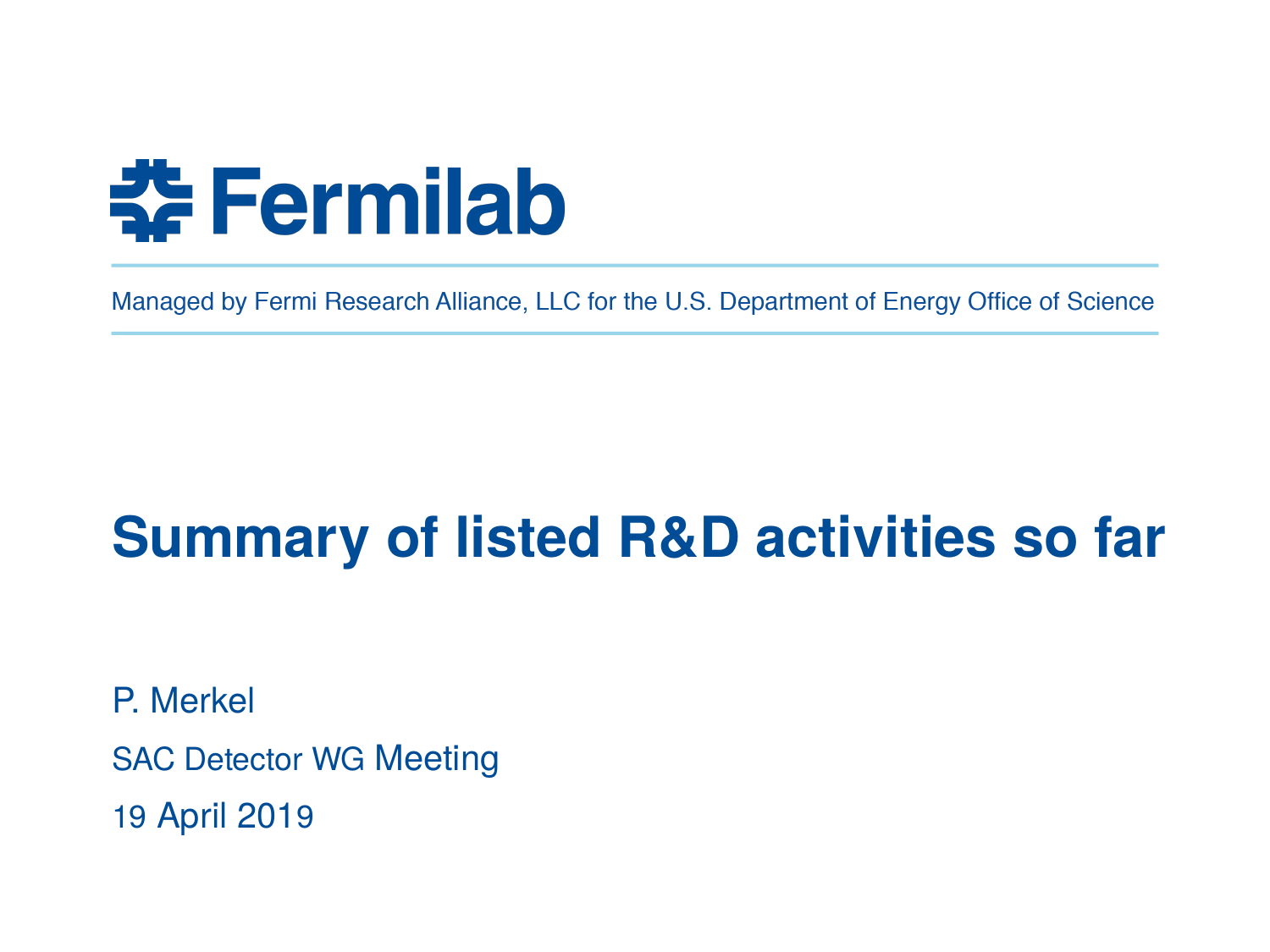

# Summary of listed R&D activities so far
P. Merkel
SAC Detector WG Meeting
19 April 2019